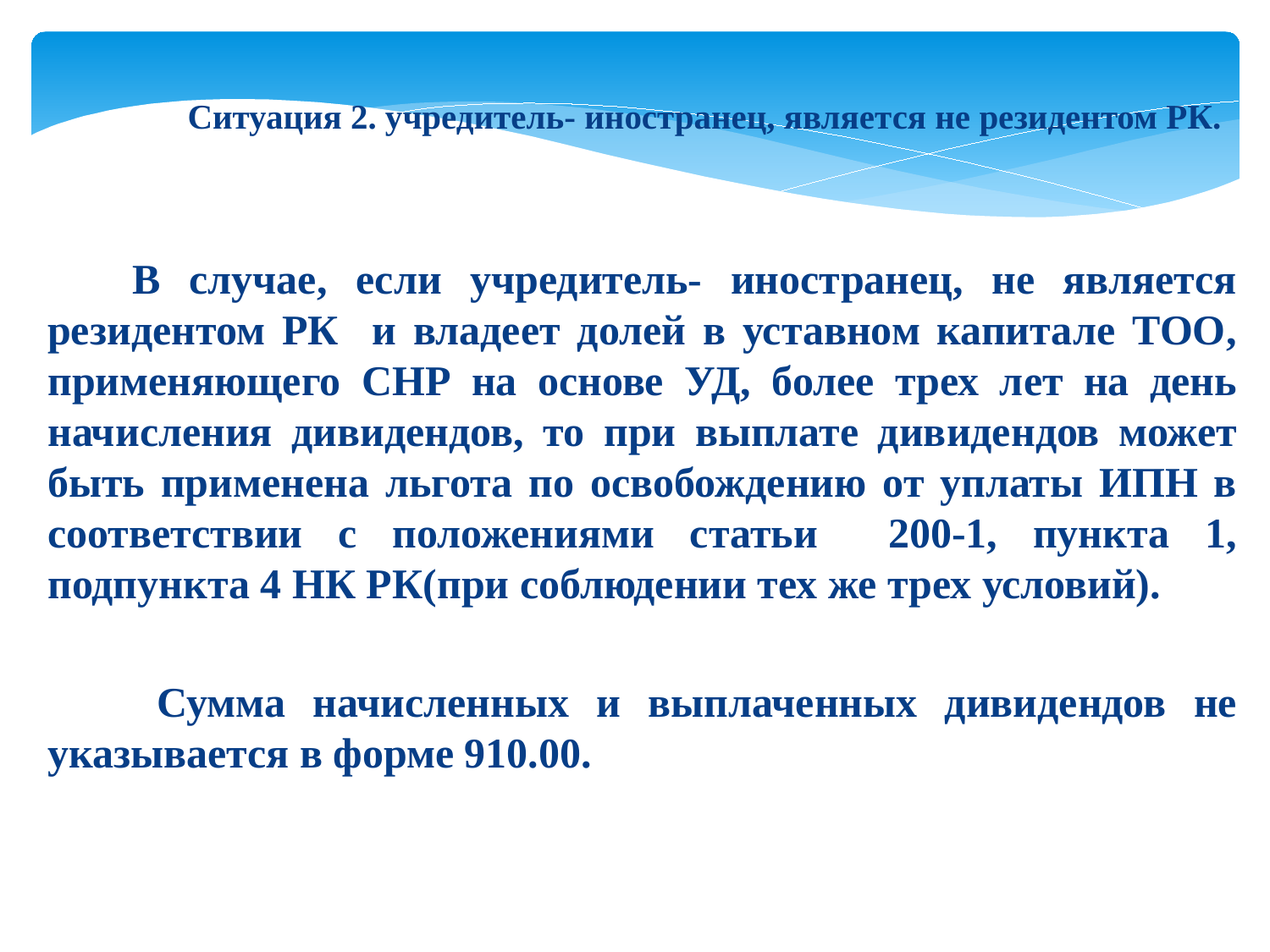

Ситуация 2. учредитель- иностранец, является не резидентом РК.

   В случае, если учредитель- иностранец, не является резидентом РК  и владеет долей в уставном капитале ТОО, применяющего СНР на основе УД, более трех лет на день начисления дивидендов, то при выплате дивидендов может быть применена льгота по освобождению от уплаты ИПН в соответствии с положениями статьи  200-1, пункта 1, подпункта 4 НК РК(при соблюдении тех же трех условий).

    Сумма начисленных и выплаченных дивидендов не указывается в форме 910.00.